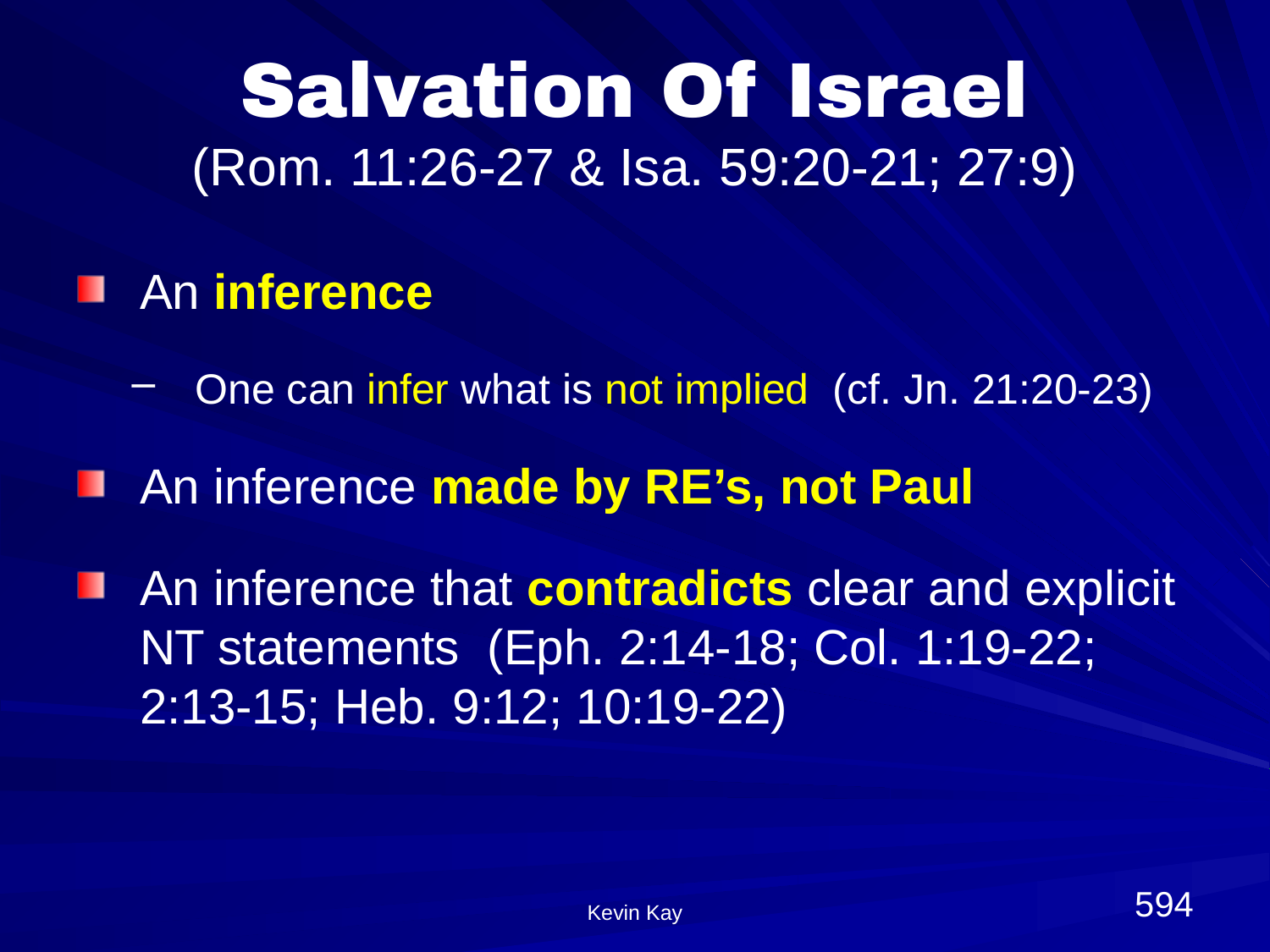

# Salvation Of Israel (Rom. 11:26-27 & Isa. 59:20-21; 27:9)
An inference
One can infer what is not implied  (cf. Jn. 21:20-23)
An inference made by RE’s, not Paul
An inference that contradicts clear and explicit NT statements  (Eph. 2:14-18; Col. 1:19-22; 2:13-15; Heb. 9:12; 10:19-22)
594
Kevin Kay